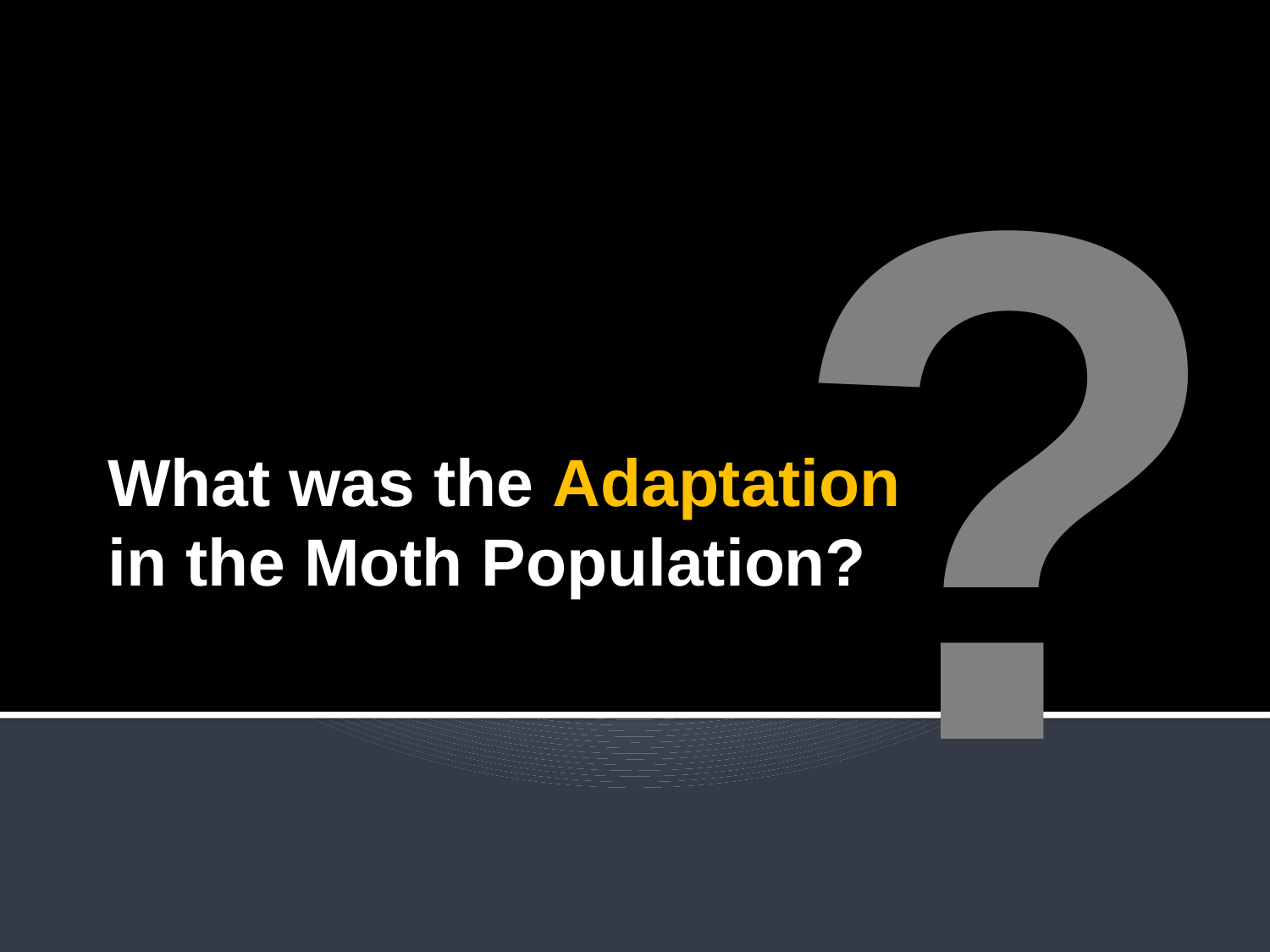

?
# What was the Adaptation in the Moth Population?